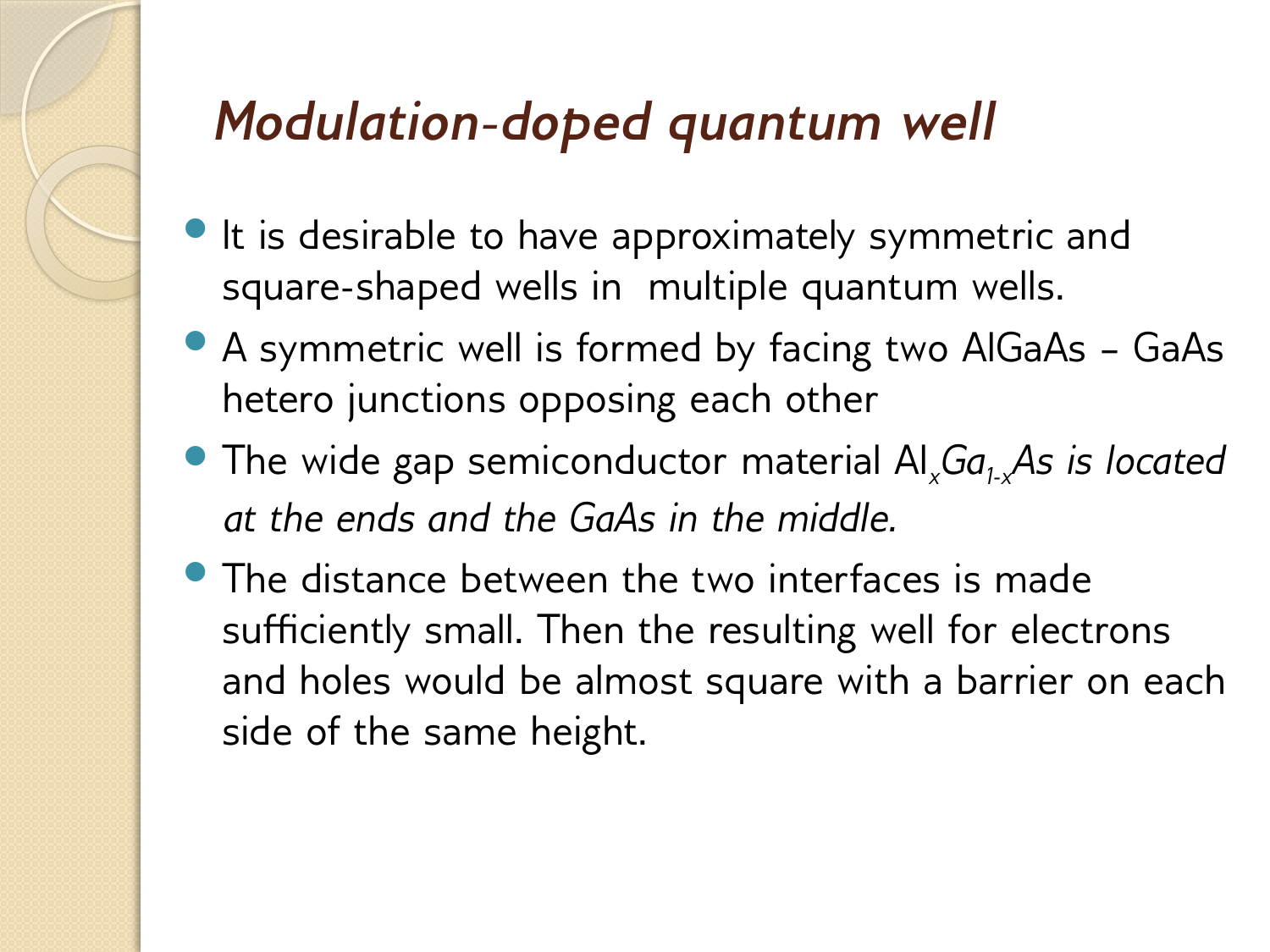

# Modulation-doped quantum well
It is desirable to have approximately symmetric and square-shaped wells in  multiple quantum wells.
A symmetric well is formed by facing two AlGaAs – GaAs hetero junctions opposing each other
The wide gap semiconductor material AlxGa1−xAs is located at the ends and the GaAs in the middle.
The distance between the two interfaces is made sufficiently small. Then the resulting well for electrons and holes would be almost square with a barrier on each side of the same height.